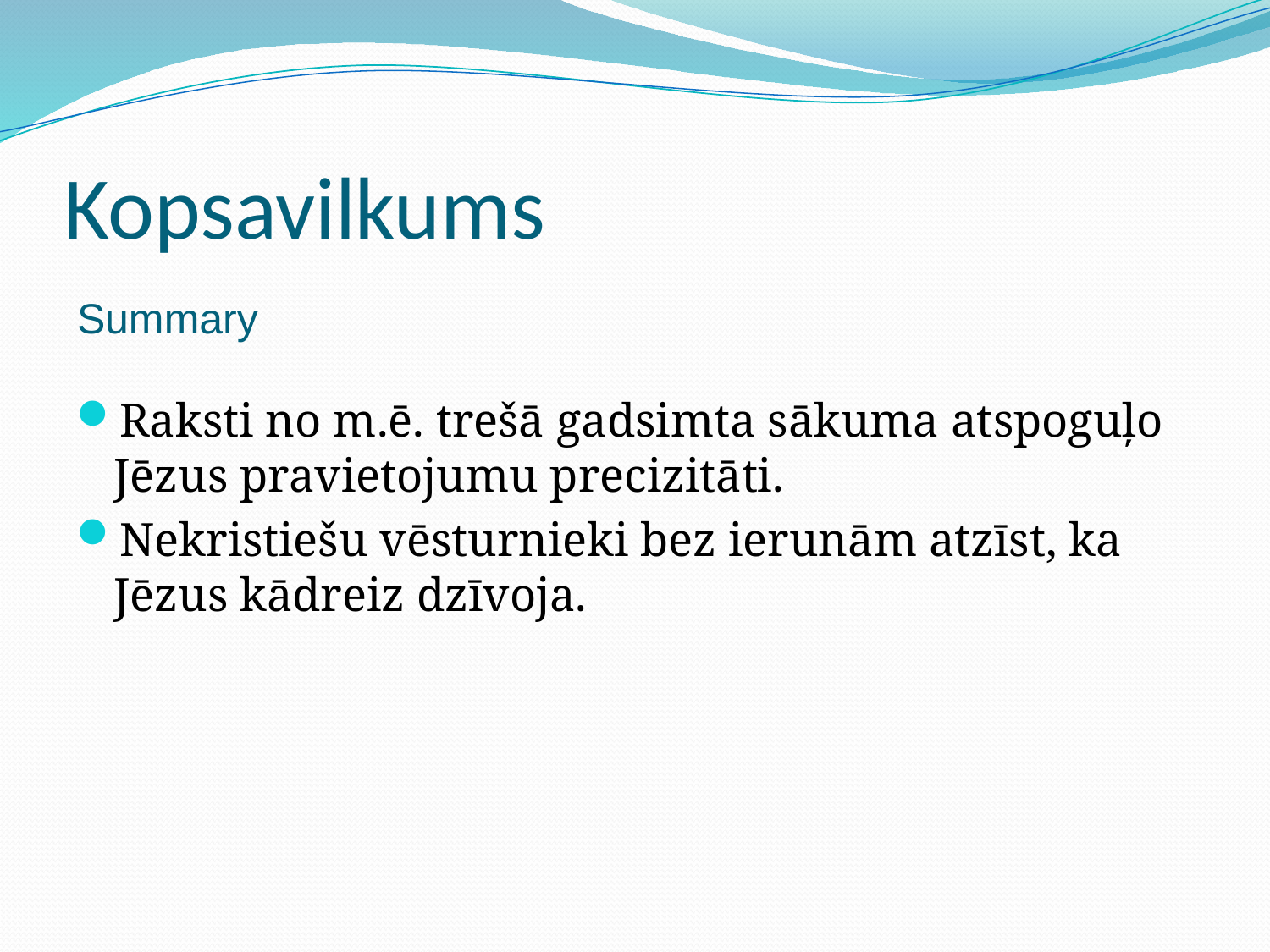

# Kopsavilkums
Summary
Raksti no m.ē. trešā gadsimta sākuma atspoguļo Jēzus pravietojumu precizitāti.
Nekristiešu vēsturnieki bez ierunām atzīst, ka Jēzus kādreiz dzīvoja.